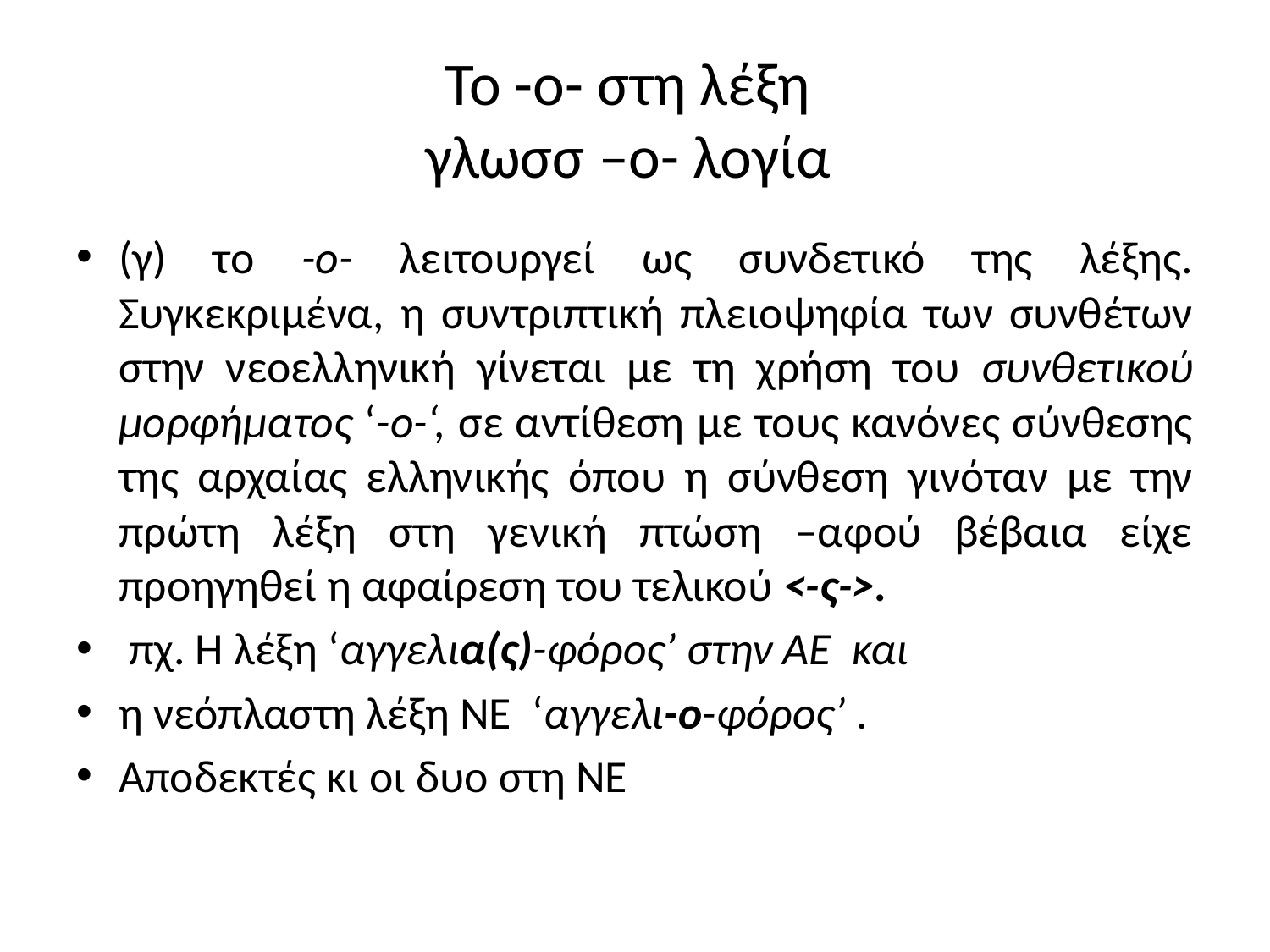

# Το -ο- στη λέξη γλωσσ –ο- λογία
(γ) το -ο- λειτουργεί ως συνδετικό της λέξης. Συγκεκριμένα, η συντριπτική πλειοψηφία των συνθέτων στην νεοελληνική γίνεται με τη χρήση του συνθετικού μορφήματος ‘-ο-‘, σε αντίθεση με τους κανόνες σύνθεσης της αρχαίας ελληνικής όπου η σύνθεση γινόταν με την πρώτη λέξη στη γενική πτώση –αφού βέβαια είχε προηγηθεί η αφαίρεση του τελικού <-ς->.
 πχ. Η λέξη ‘αγγελια(ς)-φόρος’ στην ΑΕ  και
η νεόπλαστη λέξη ΝΕ  ‘αγγελι-ο-φόρος’ .
Αποδεκτές κι οι δυο στη ΝΕ